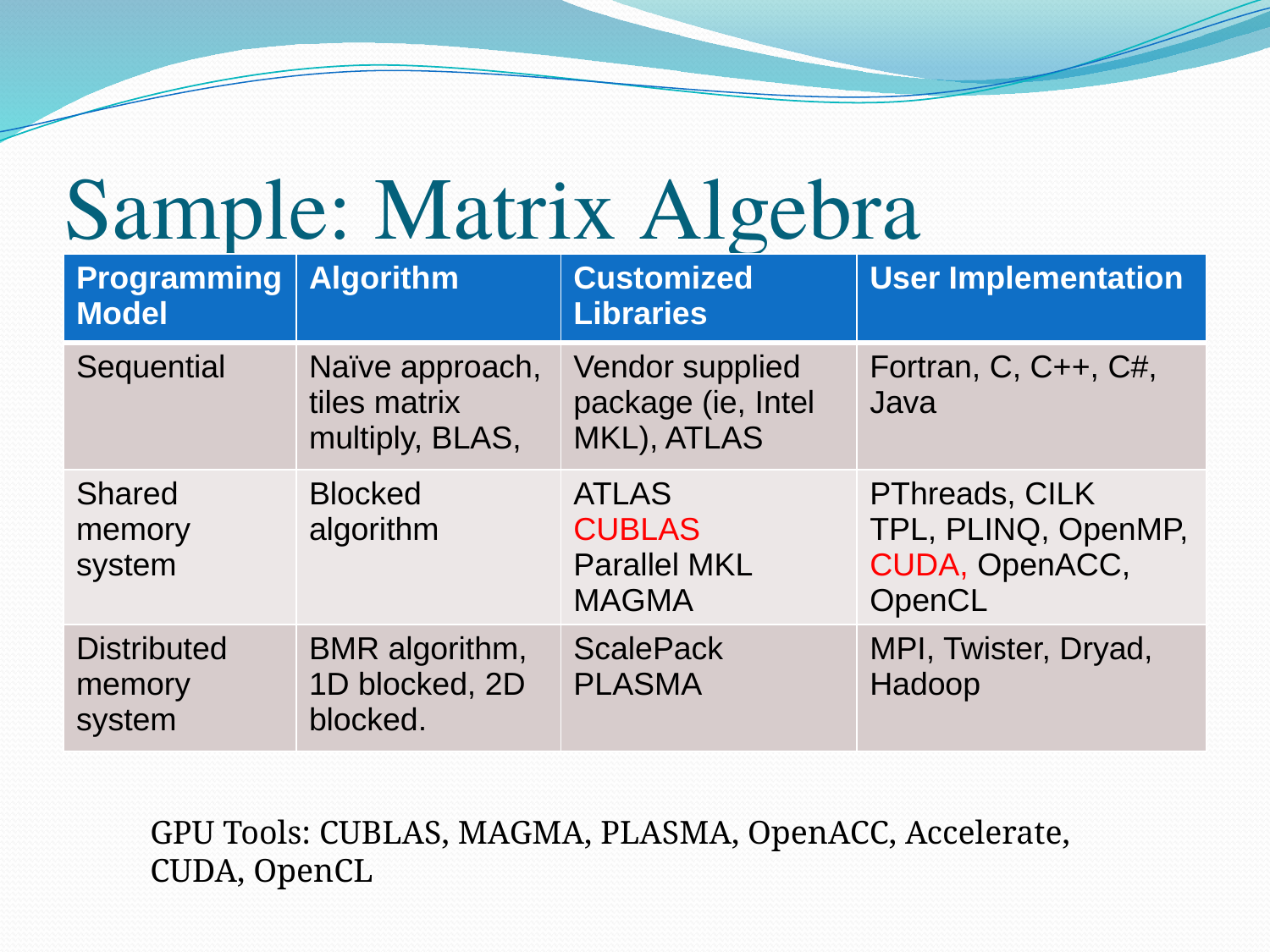

# Sample: Matrix Algebra
| Programming Model | Algorithm | Customized Libraries | User Implementation |
| --- | --- | --- | --- |
| Sequential | Naïve approach, tiles matrix multiply, BLAS, | Vendor supplied package (ie, Intel MKL), ATLAS | Fortran, C, C++, C#, Java |
| Shared memory system | Blocked algorithm | ATLAS CUBLAS Parallel MKL MAGMA | PThreads, CILK TPL, PLINQ, OpenMP, CUDA, OpenACC, OpenCL |
| Distributed memory system | BMR algorithm, 1D blocked, 2D blocked. | ScalePack PLASMA | MPI, Twister, Dryad, Hadoop |
GPU Tools: CUBLAS, MAGMA, PLASMA, OpenACC, Accelerate, CUDA, OpenCL